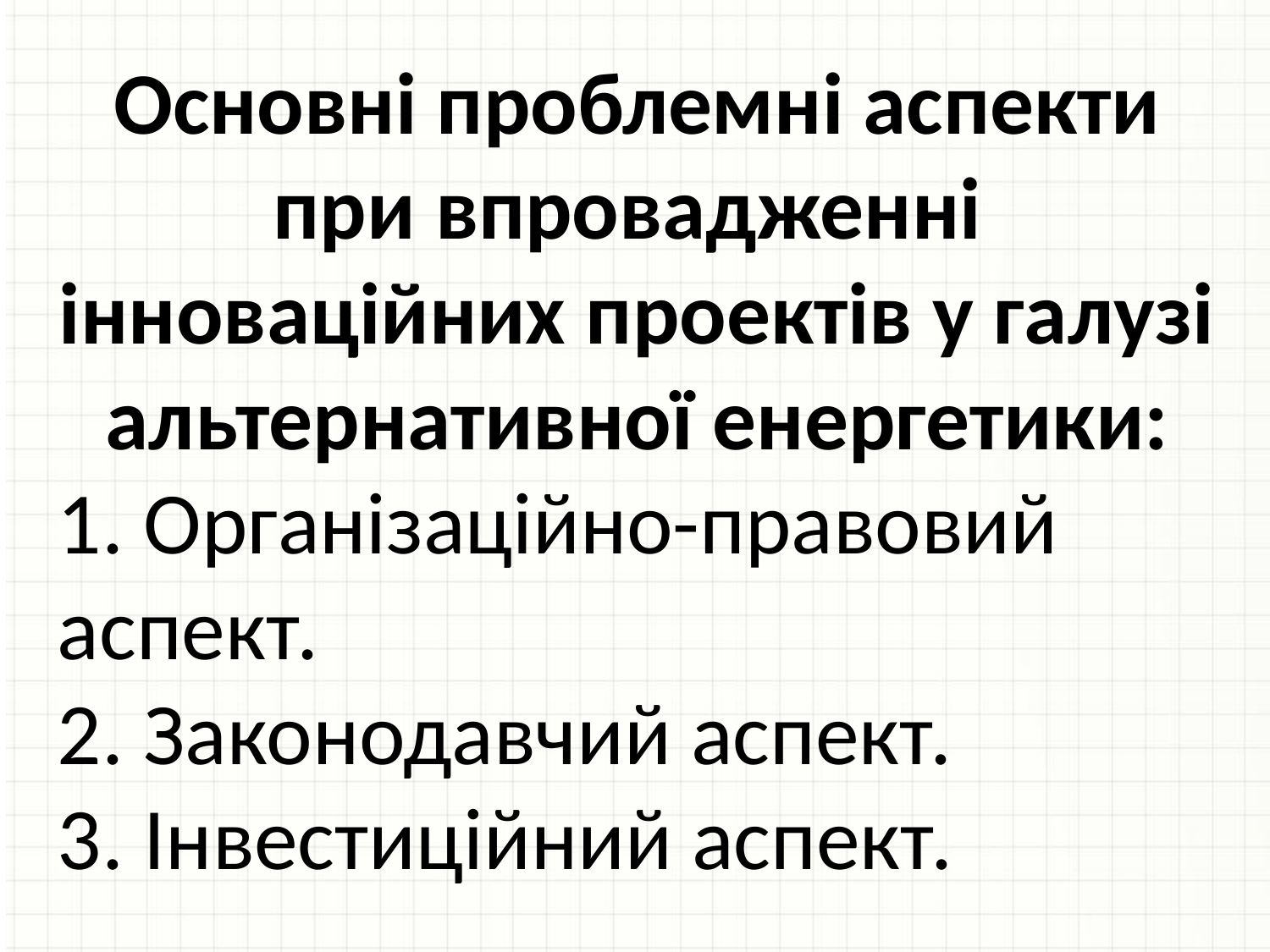

Основні проблемні аспекти при впровадженні  інноваційних проектів у галузі альтернативної енергетики:
1. Організаційно-правовий аспект.
2. Законодавчий аспект.
3. Інвестиційний аспект.